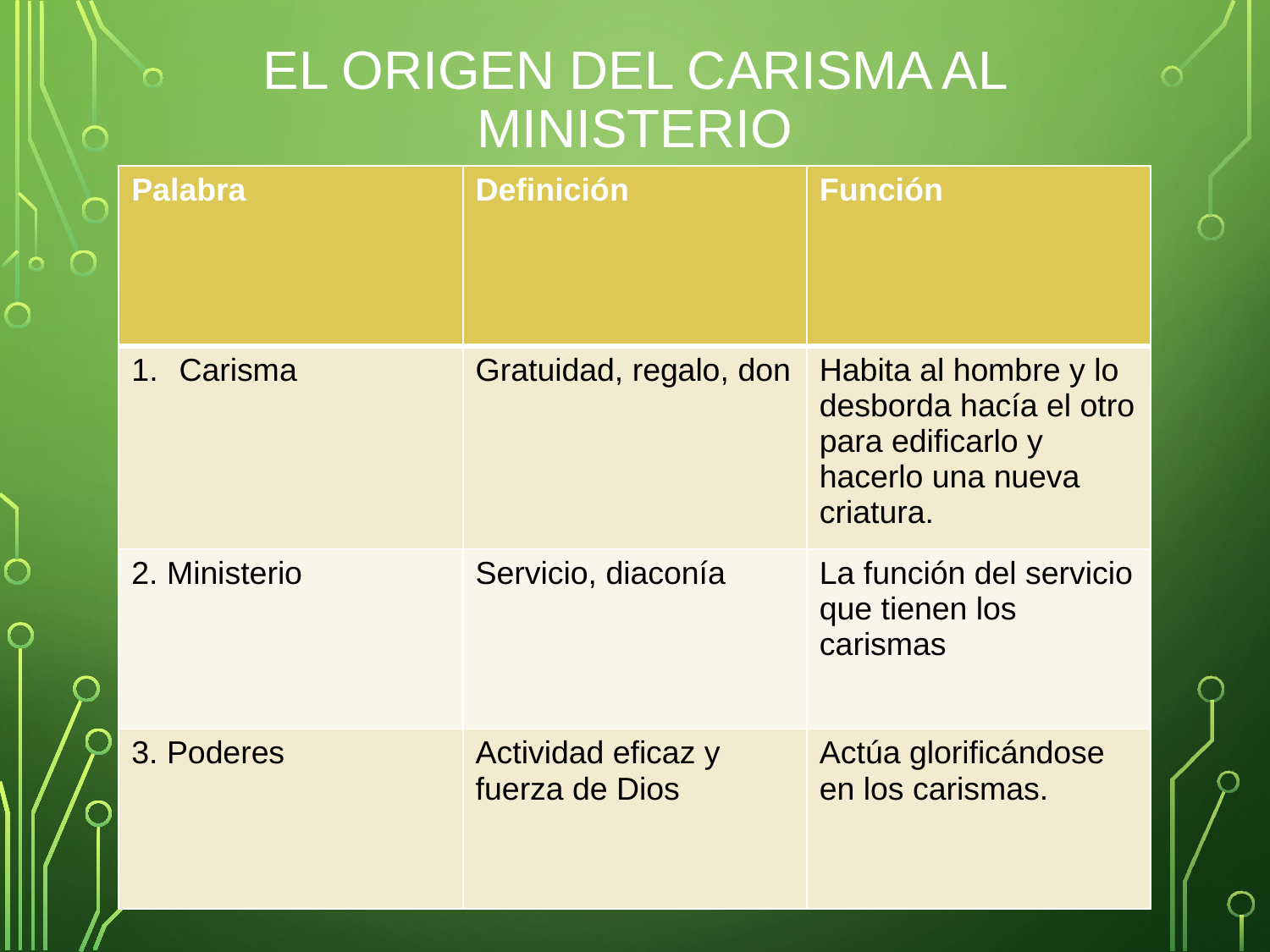

# El origen del carisma al ministerio
| Palabra | Definición | Función |
| --- | --- | --- |
| Carisma | Gratuidad, regalo, don | Habita al hombre y lo desborda hacía el otro para edificarlo y hacerlo una nueva criatura. |
| 2. Ministerio | Servicio, diaconía | La función del servicio que tienen los carismas |
| 3. Poderes | Actividad eficaz y fuerza de Dios | Actúa glorificándose en los carismas. |